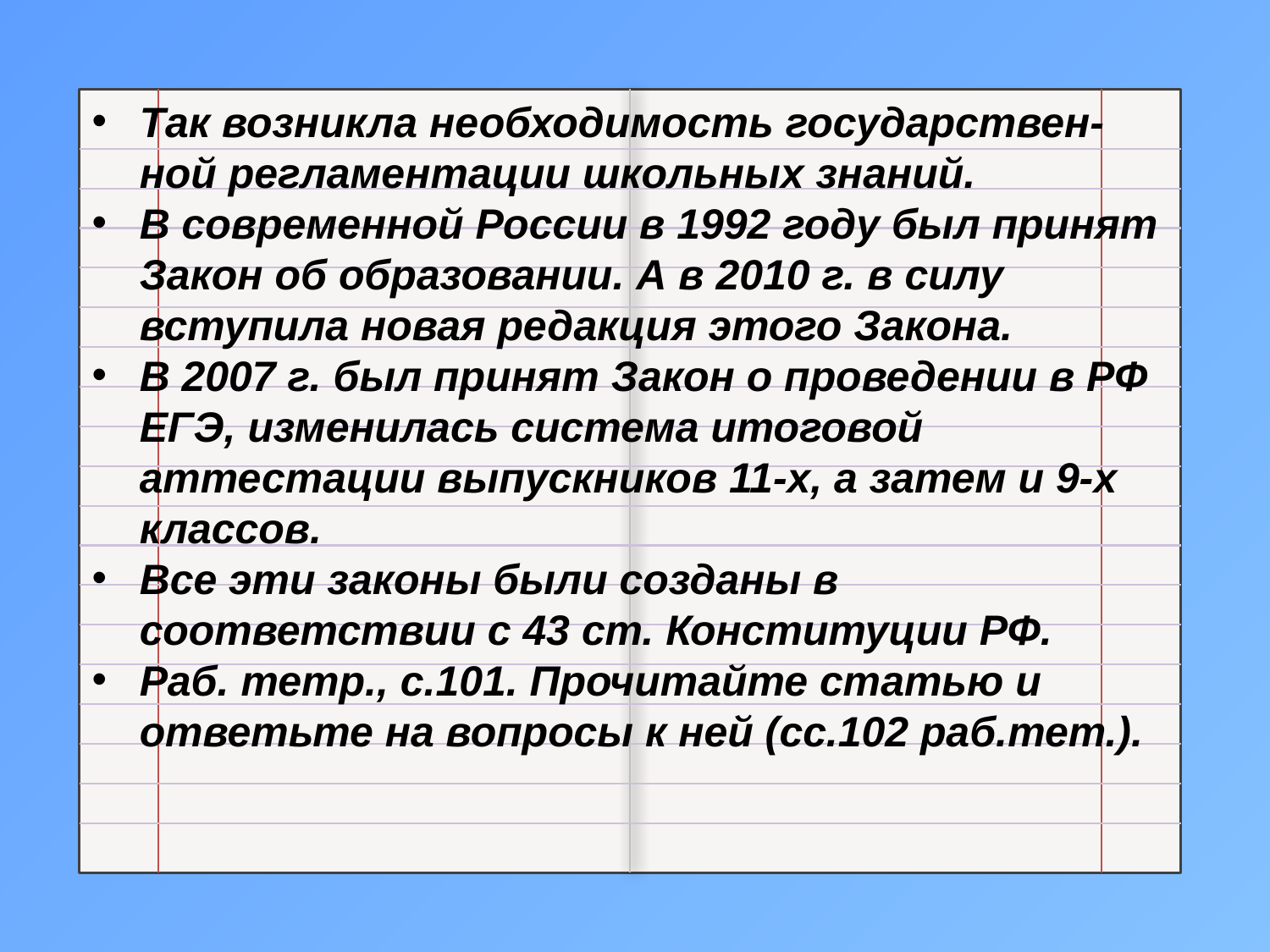

Так возникла необходимость государствен-ной регламентации школьных знаний.
В современной России в 1992 году был принят Закон об образовании. А в 2010 г. в силу вступила новая редакция этого Закона.
В 2007 г. был принят Закон о проведении в РФ ЕГЭ, изменилась система итоговой аттестации выпускников 11-х, а затем и 9-х классов.
Все эти законы были созданы в соответствии с 43 ст. Конституции РФ.
Раб. тетр., с.101. Прочитайте статью и ответьте на вопросы к ней (сс.102 раб.тет.).